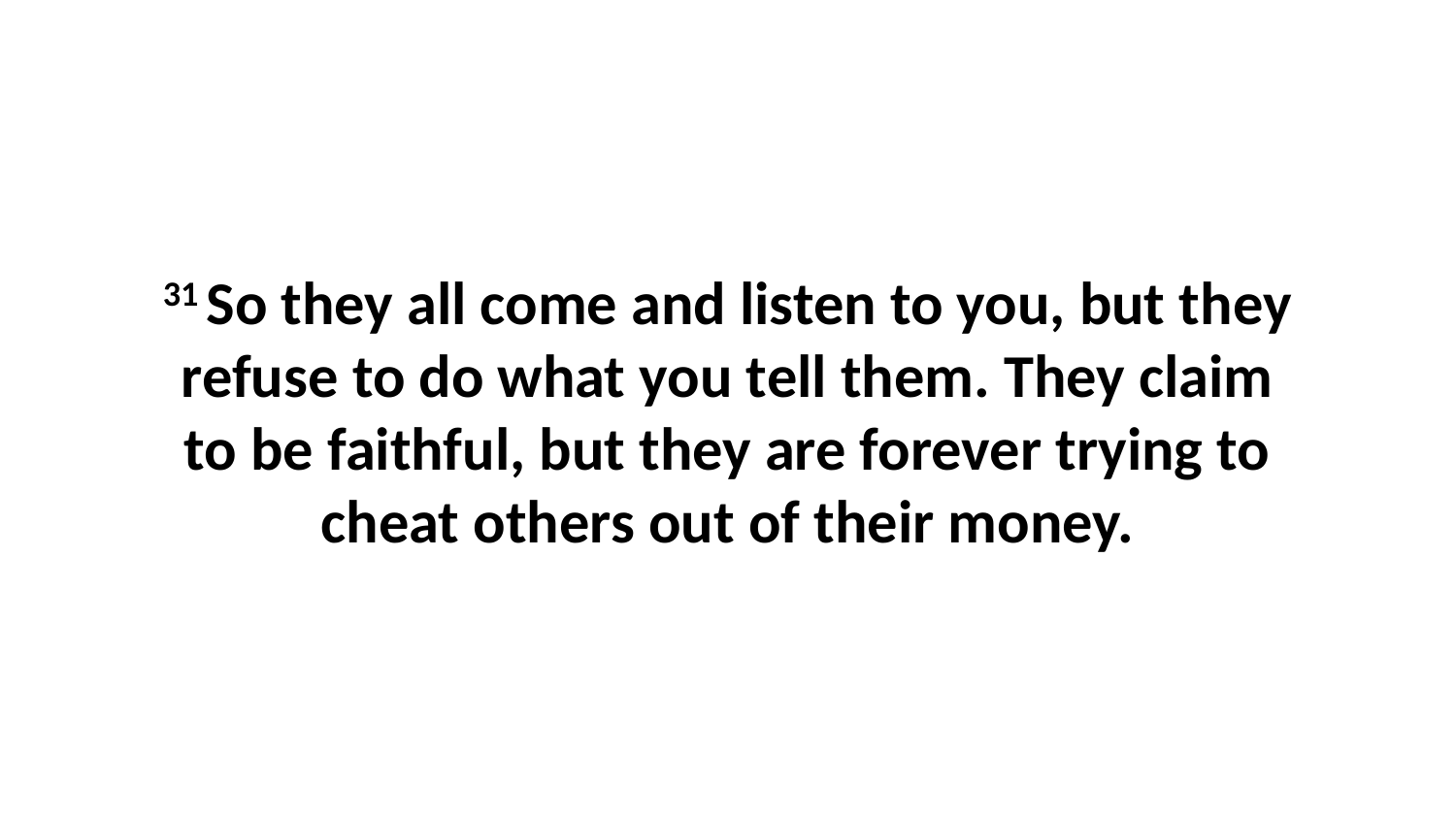

31 So they all come and listen to you, but they refuse to do what you tell them. They claim to be faithful, but they are forever trying to cheat others out of their money.